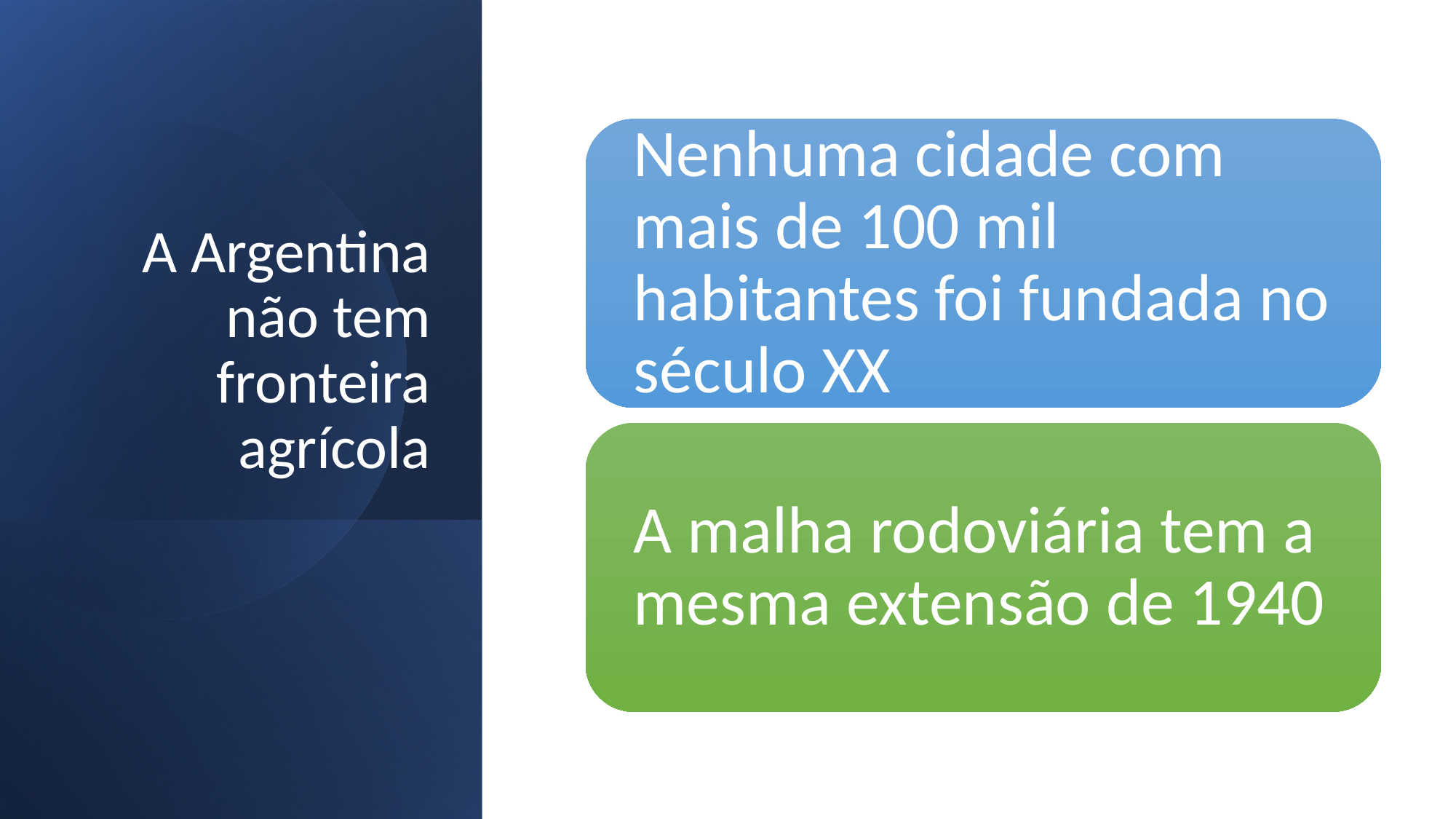

Nenhuma cidade com mais de 100 mil habitantes foi fundada no século XX
A malha rodoviária tem a mesma extensão de 1940

# A Argentina não tem fronteira agrícola